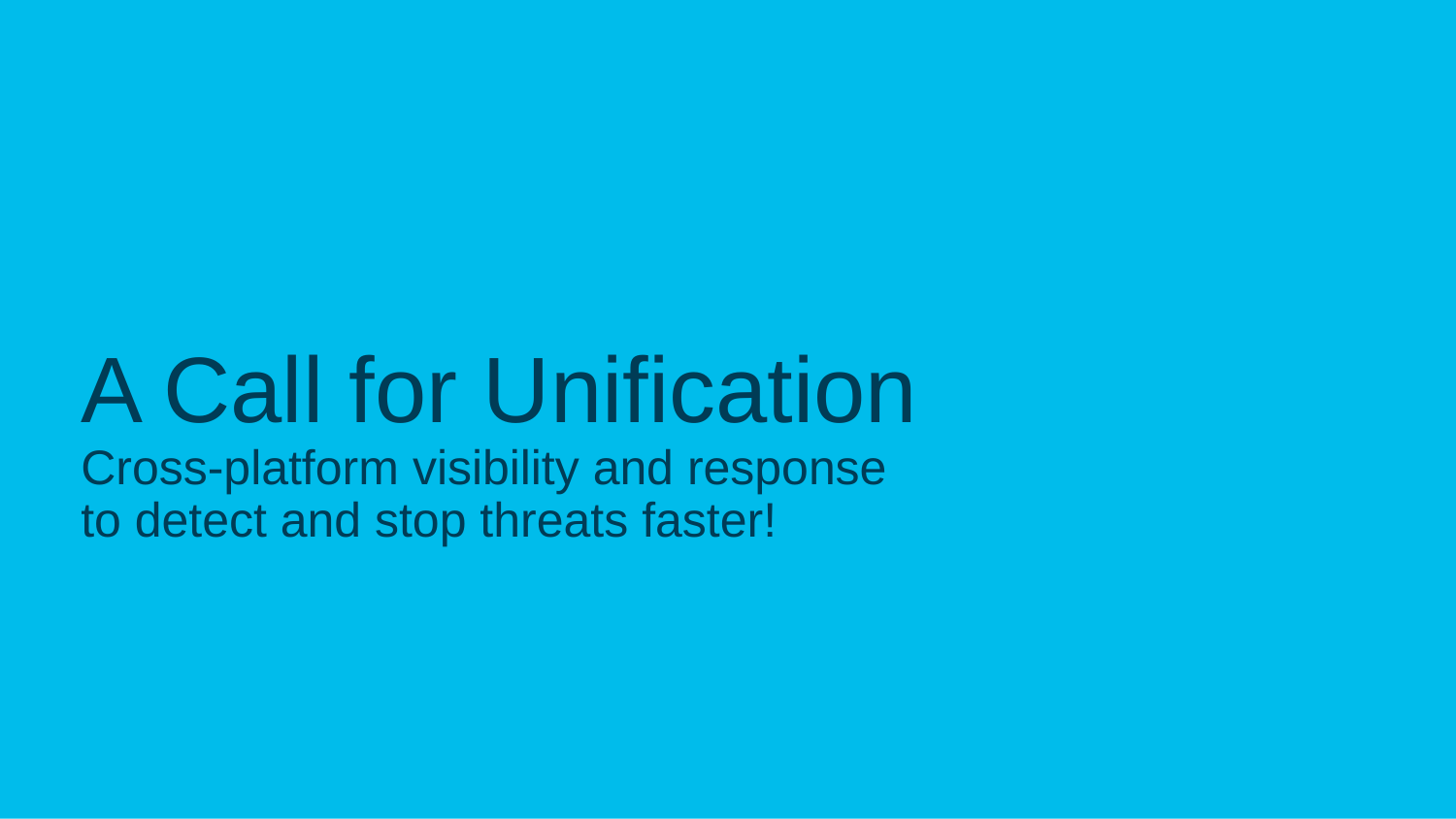

# A Call for Unification Cross-platform visibility and response to detect and stop threats faster!